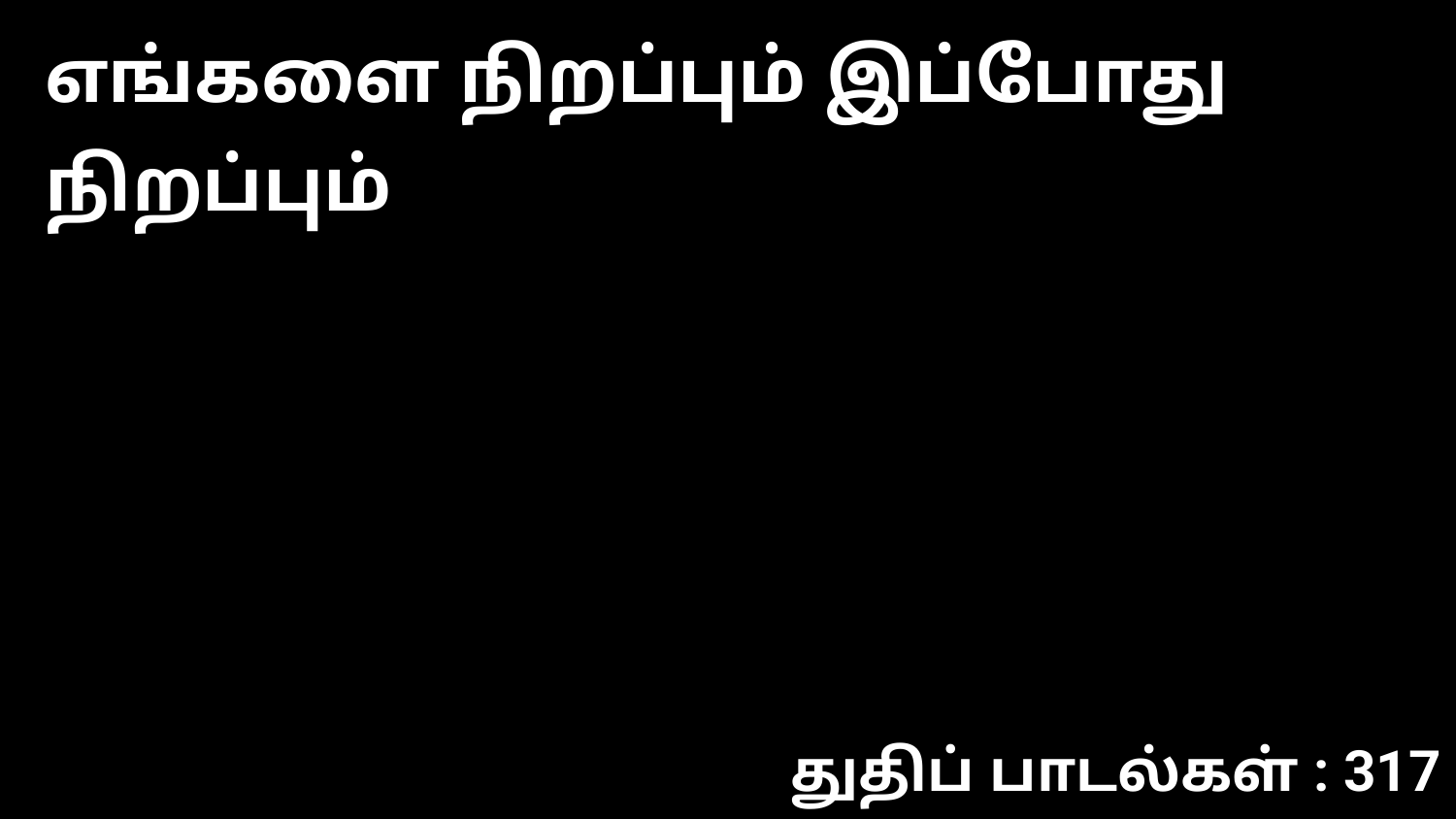

எங்களை நிறப்பும் இப்போது நிறப்பும்
துதிப் பாடல்கள் : 317